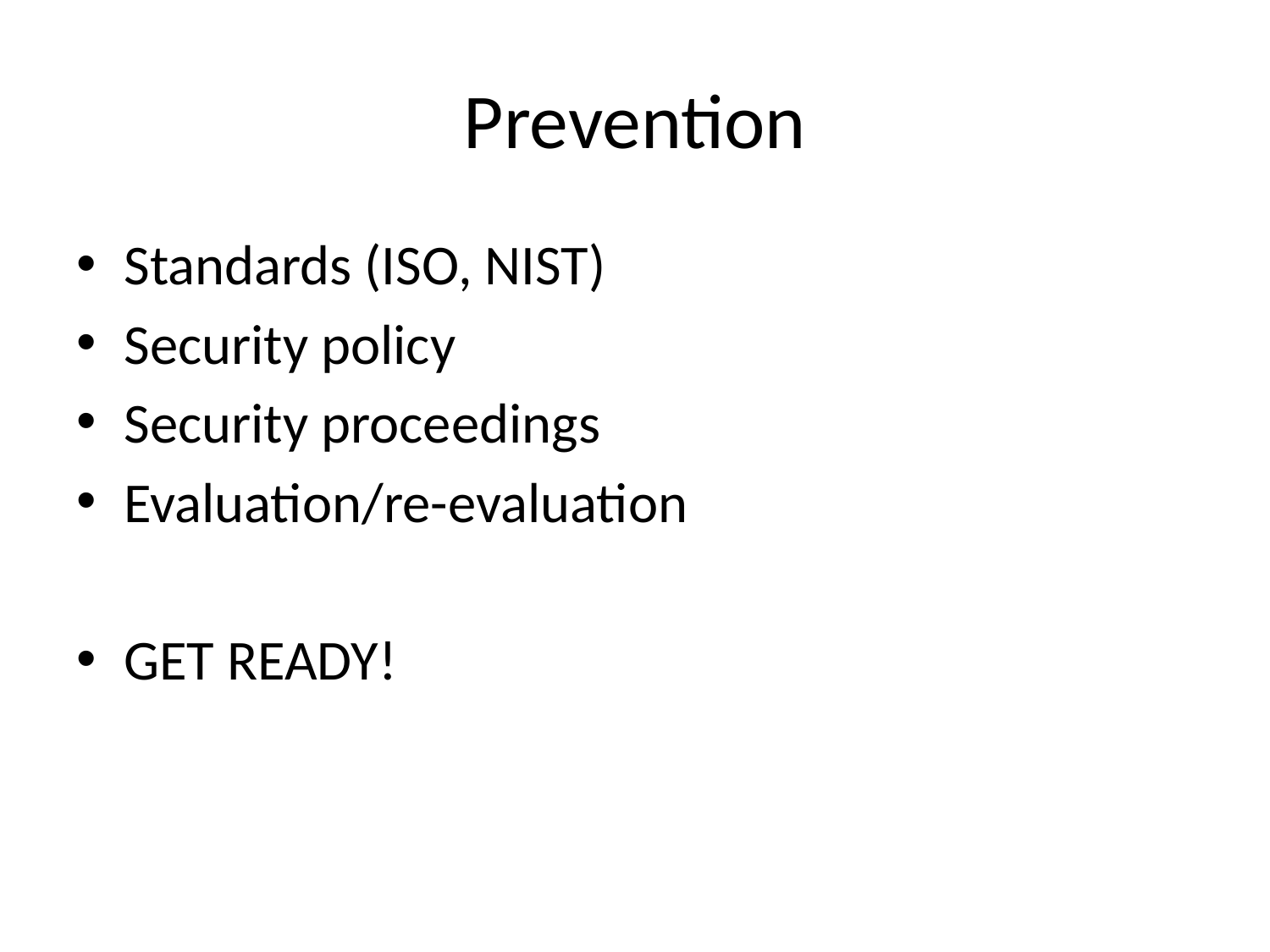

# Prevention
Standards (ISO, NIST)
Security policy
Security proceedings
Evaluation/re-evaluation

GET READY!